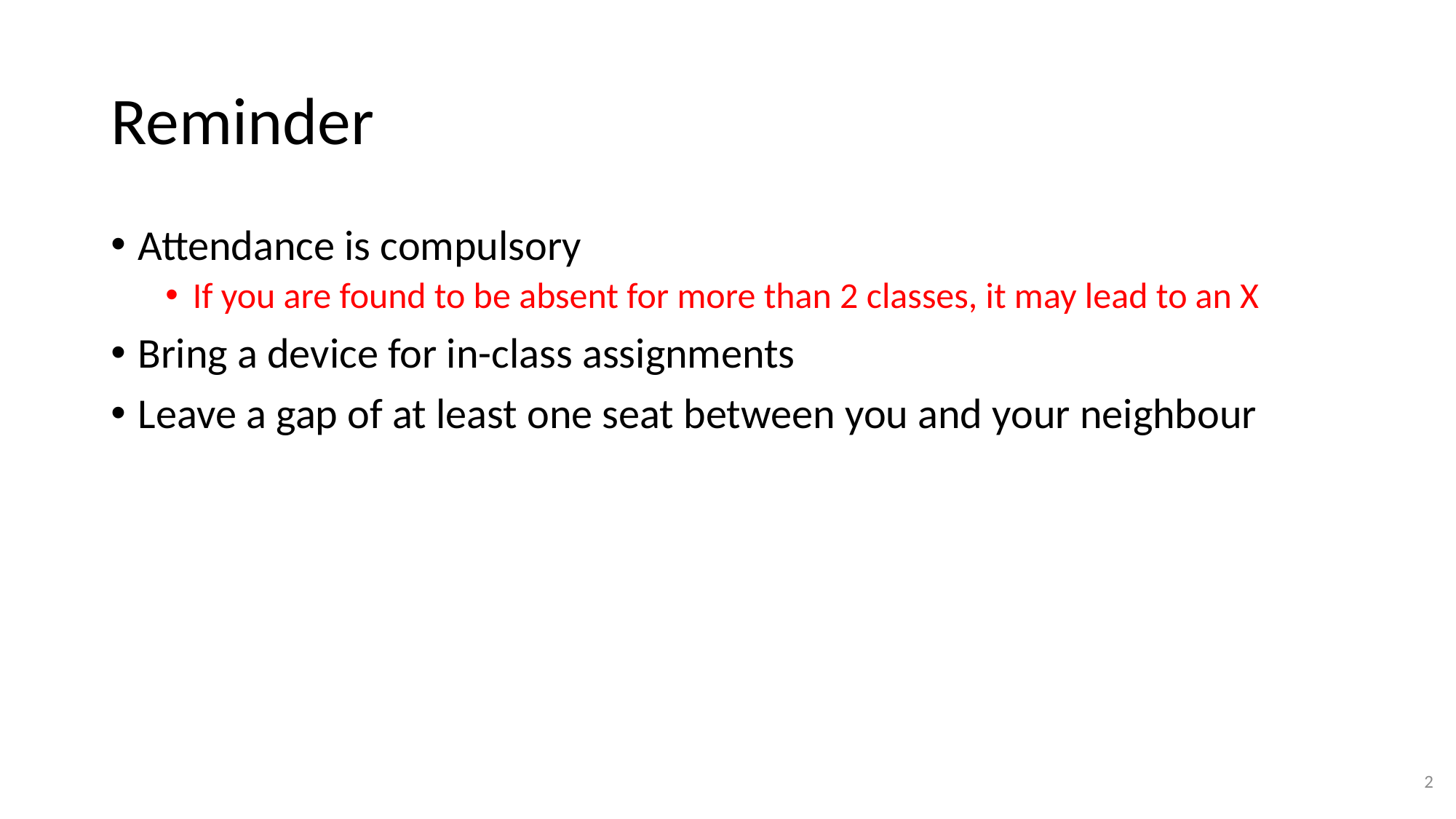

# Reminder
Attendance is compulsory
If you are found to be absent for more than 2 classes, it may lead to an X
Bring a device for in-class assignments
Leave a gap of at least one seat between you and your neighbour

2